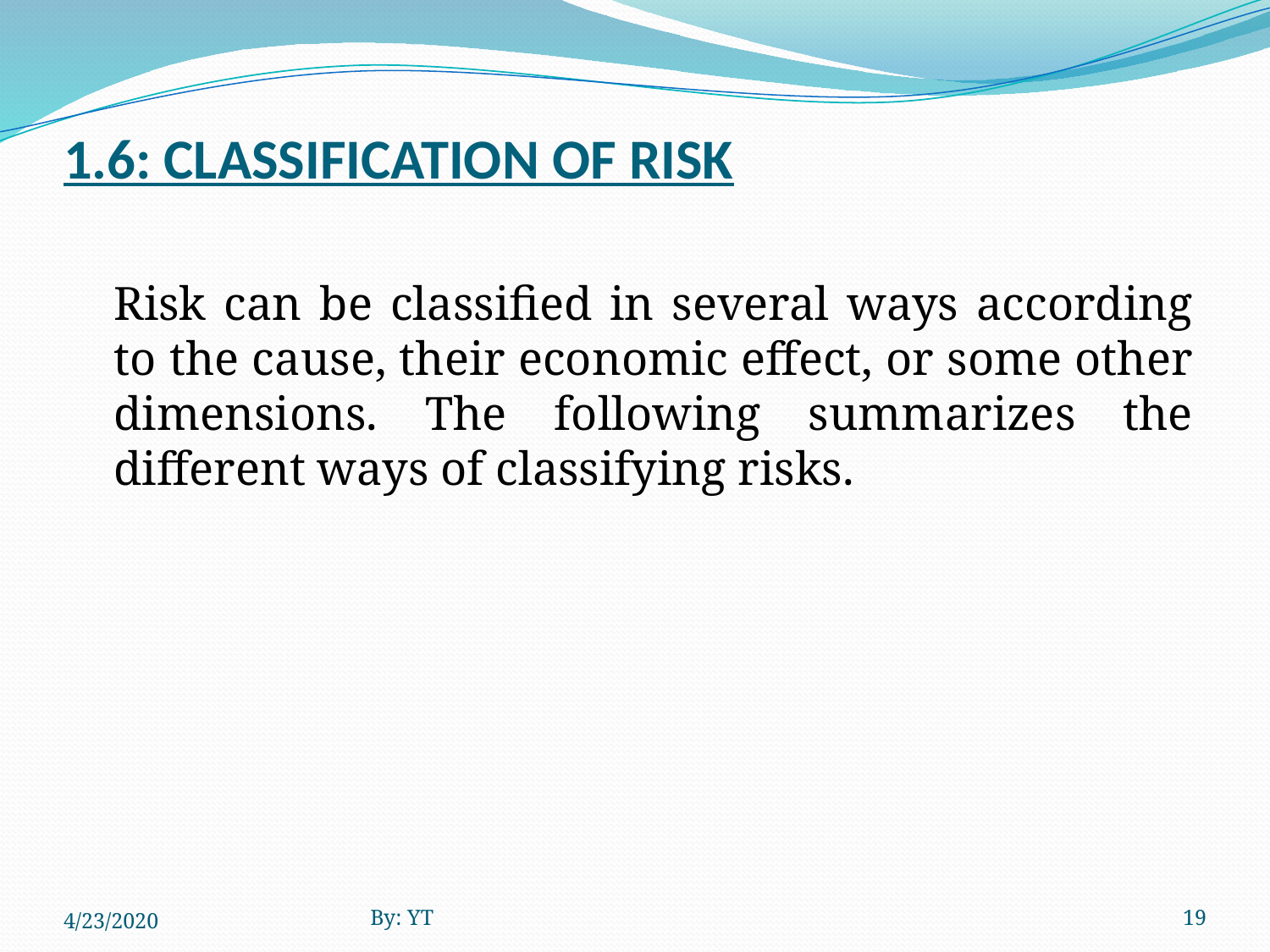

# 1.6: CLASSIFICATION OF RISK
	Risk can be classified in several ways according to the cause, their economic effect, or some other dimensions. The following summarizes the different ways of classifying risks.

4/23/2020
By: YT
19